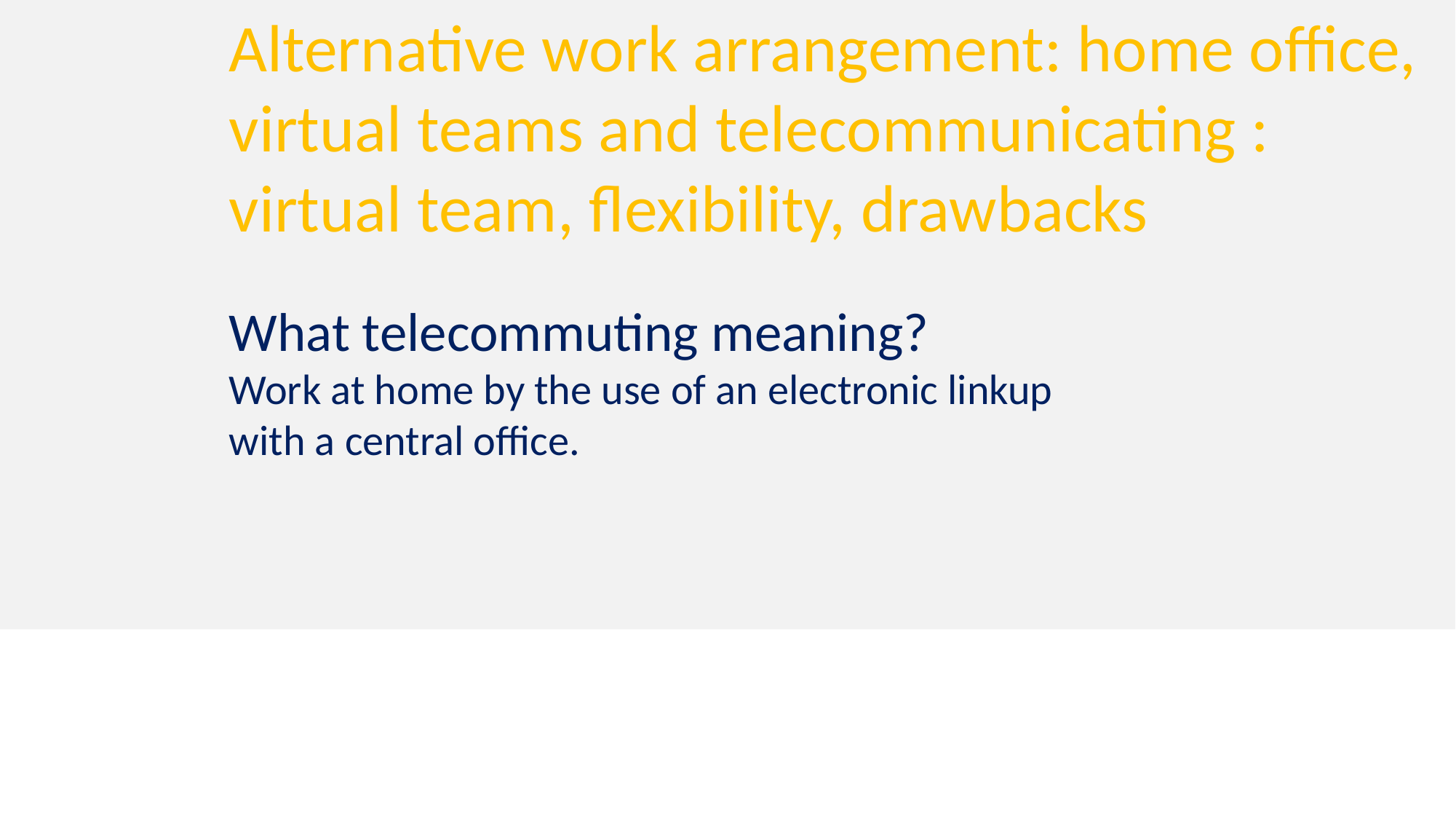

Alternative work arrangement: home office, virtual teams and telecommunicating : virtual team, flexibility, drawbacks

What telecommuting meaning?
Work at home by the use of an electronic linkup
with a central office.